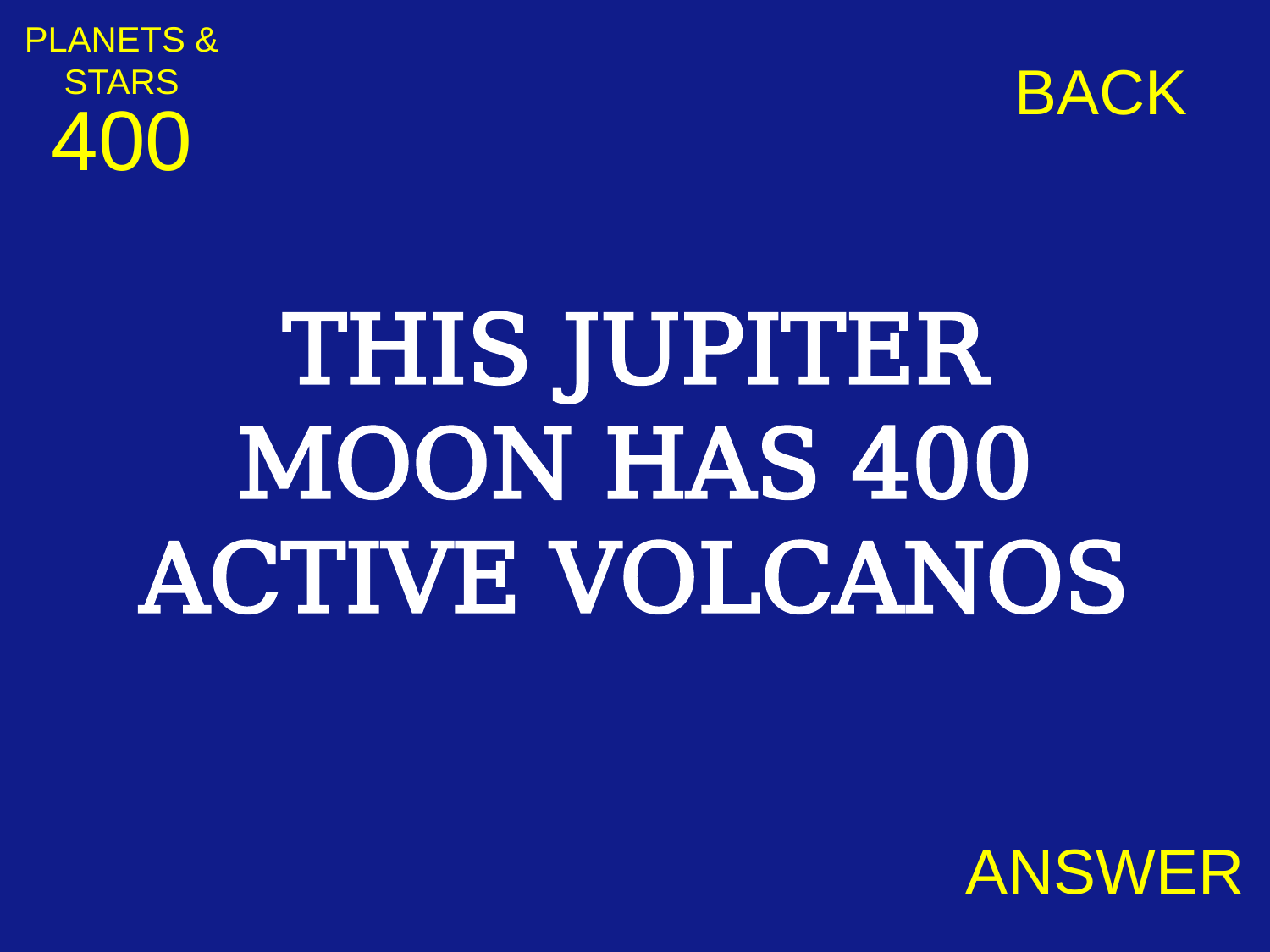

PLANETS &
STARS
BACK
400
THIS JUPITER MOON HAS 400 ACTIVE VOLCANOS

ANSWER